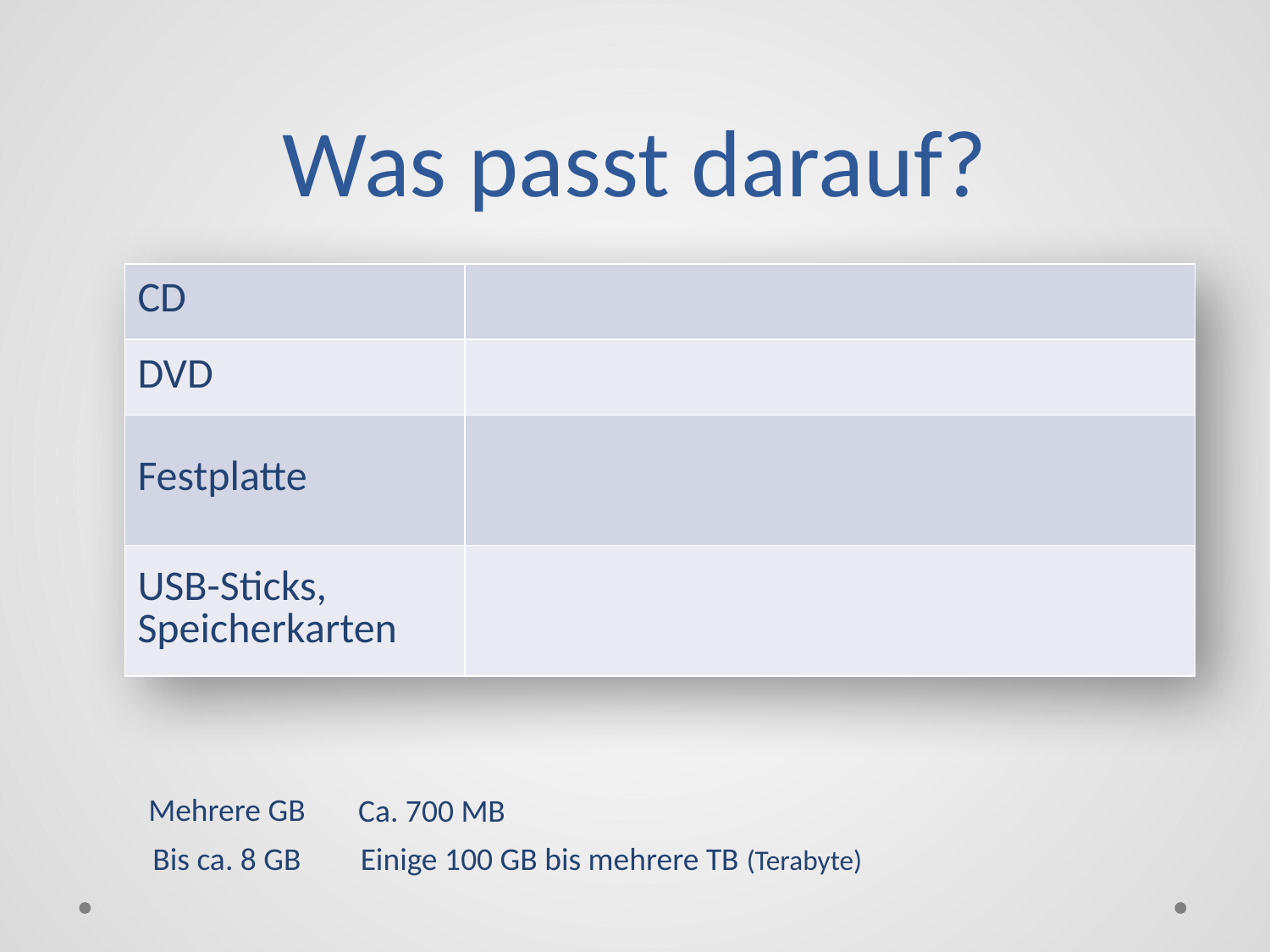

# Was passt darauf?
| CD |  |
| --- | --- |
| DVD |  |
| Festplatte |  |
| USB-Sticks, Speicherkarten |  |
Mehrere GB
Ca. 700 MB
Bis ca. 8 GB
Einige 100 GB bis mehrere TB (Terabyte)